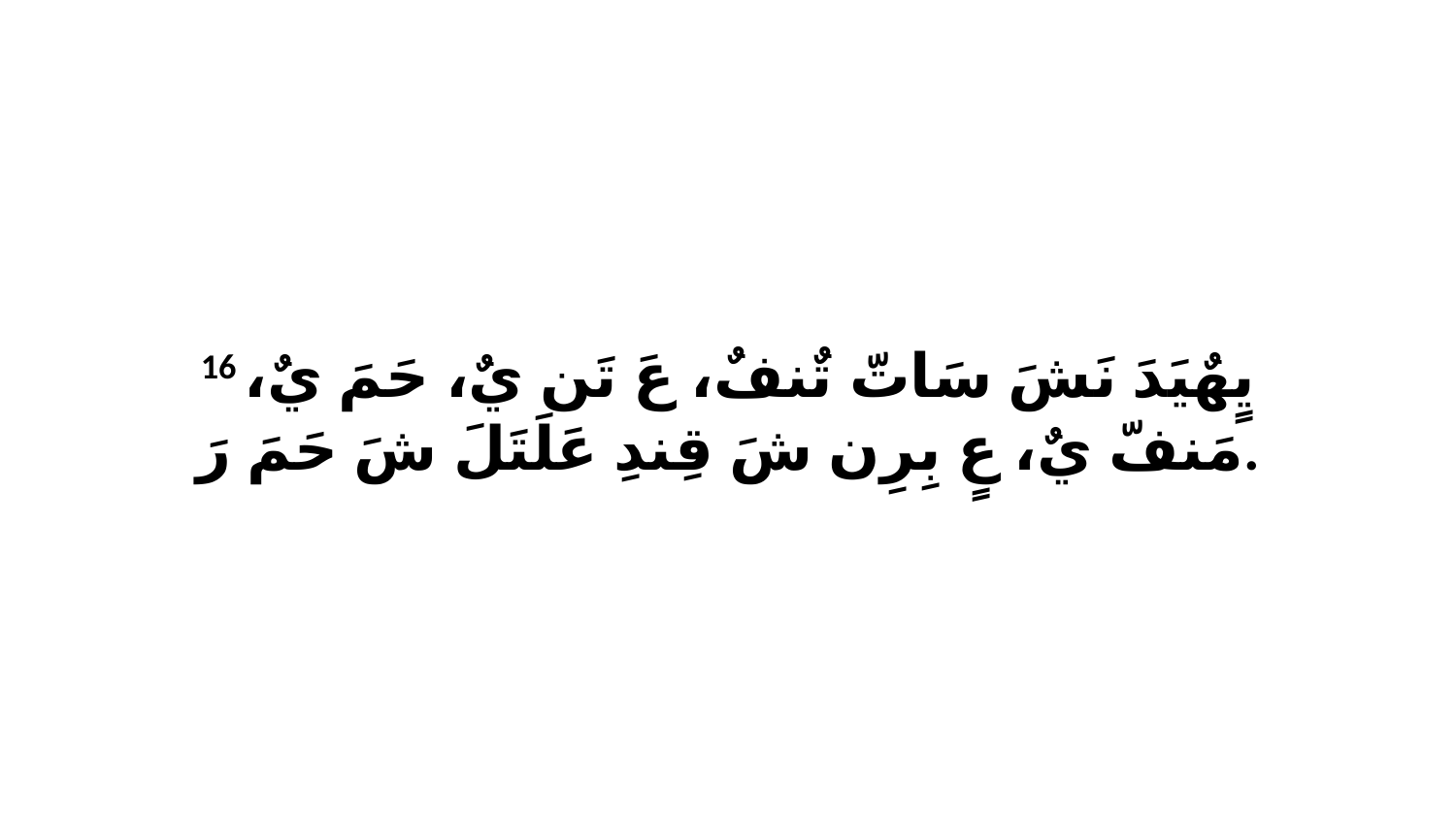

16 يٍهٌيَدَ نَشَ سَاتّ تٌنفٌ، عَ تَن يٌ، حَمَ يٌ، مَنفّ يٌ، عٍ بِرِن شَ قِندِ عَلَتَلَ شَ حَمَ رَ.